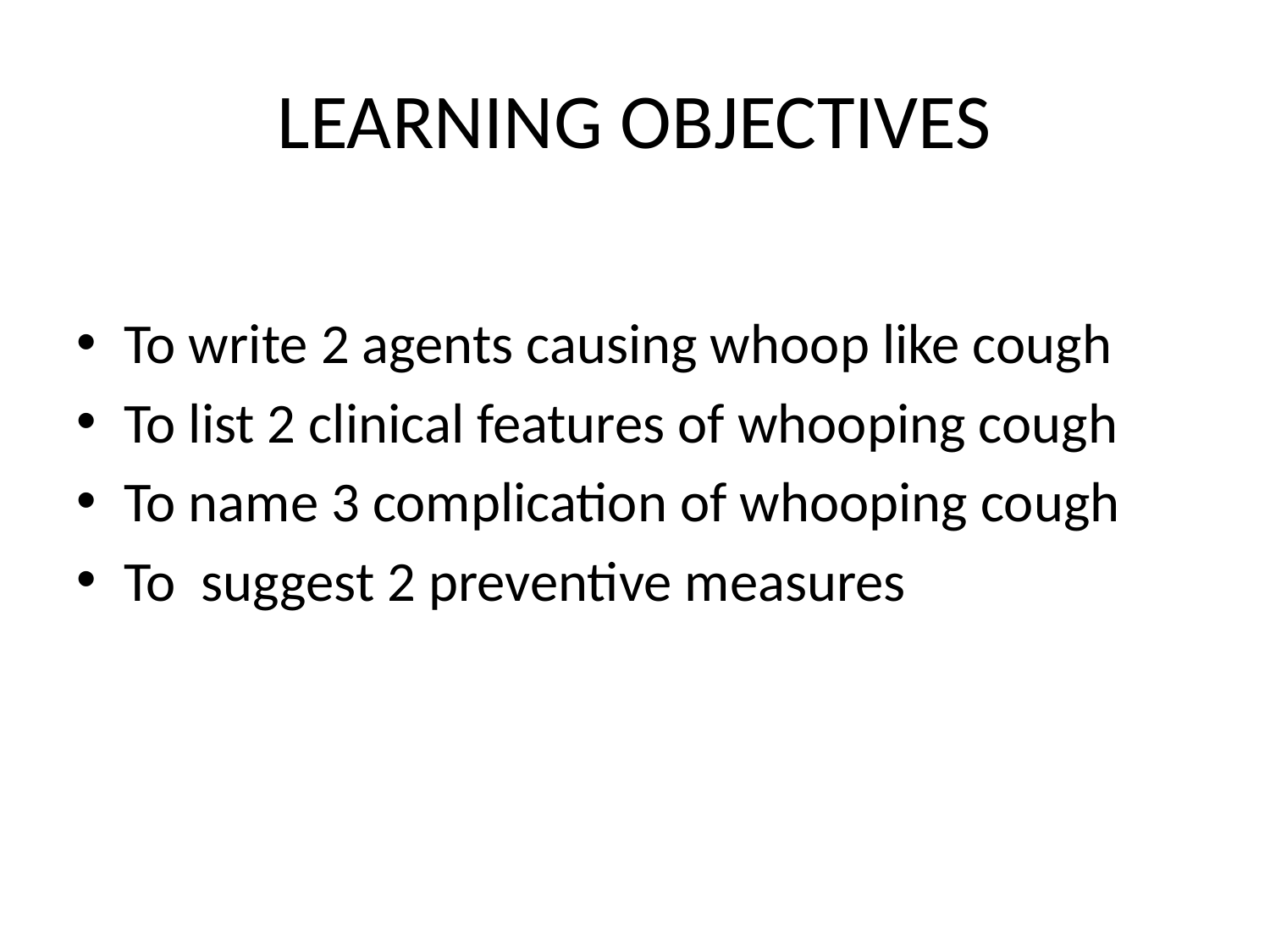

# LEARNING OBJECTIVES

To write 2 agents causing whoop like cough
To list 2 clinical features of whooping cough
To name 3 complication of whooping cough
To  suggest 2 preventive measures